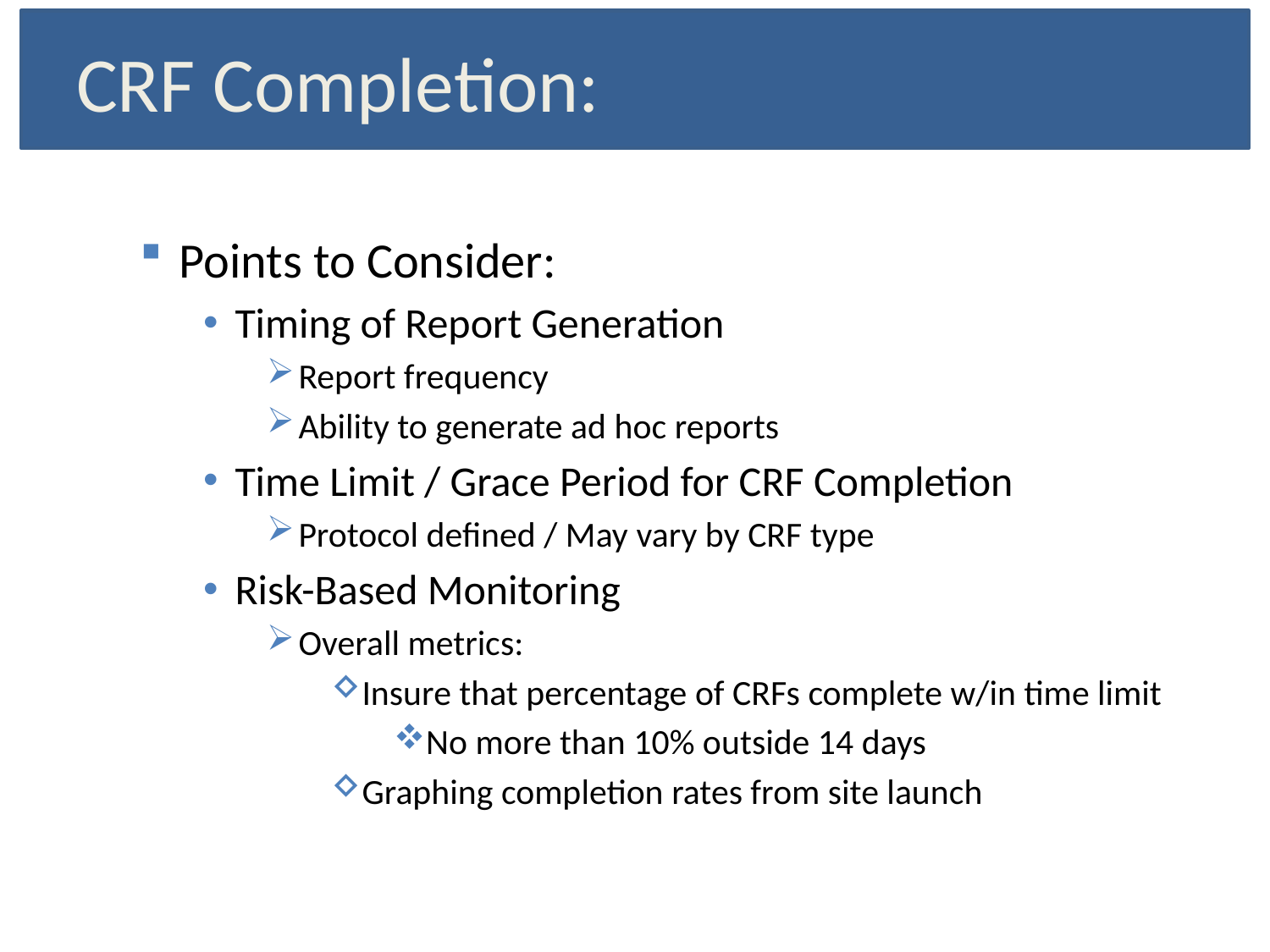

# CRF Completion:
Points to Consider:
Timing of Report Generation
Report frequency
Ability to generate ad hoc reports
Time Limit / Grace Period for CRF Completion
Protocol defined / May vary by CRF type
Risk-Based Monitoring
Overall metrics:
Insure that percentage of CRFs complete w/in time limit
No more than 10% outside 14 days
Graphing completion rates from site launch